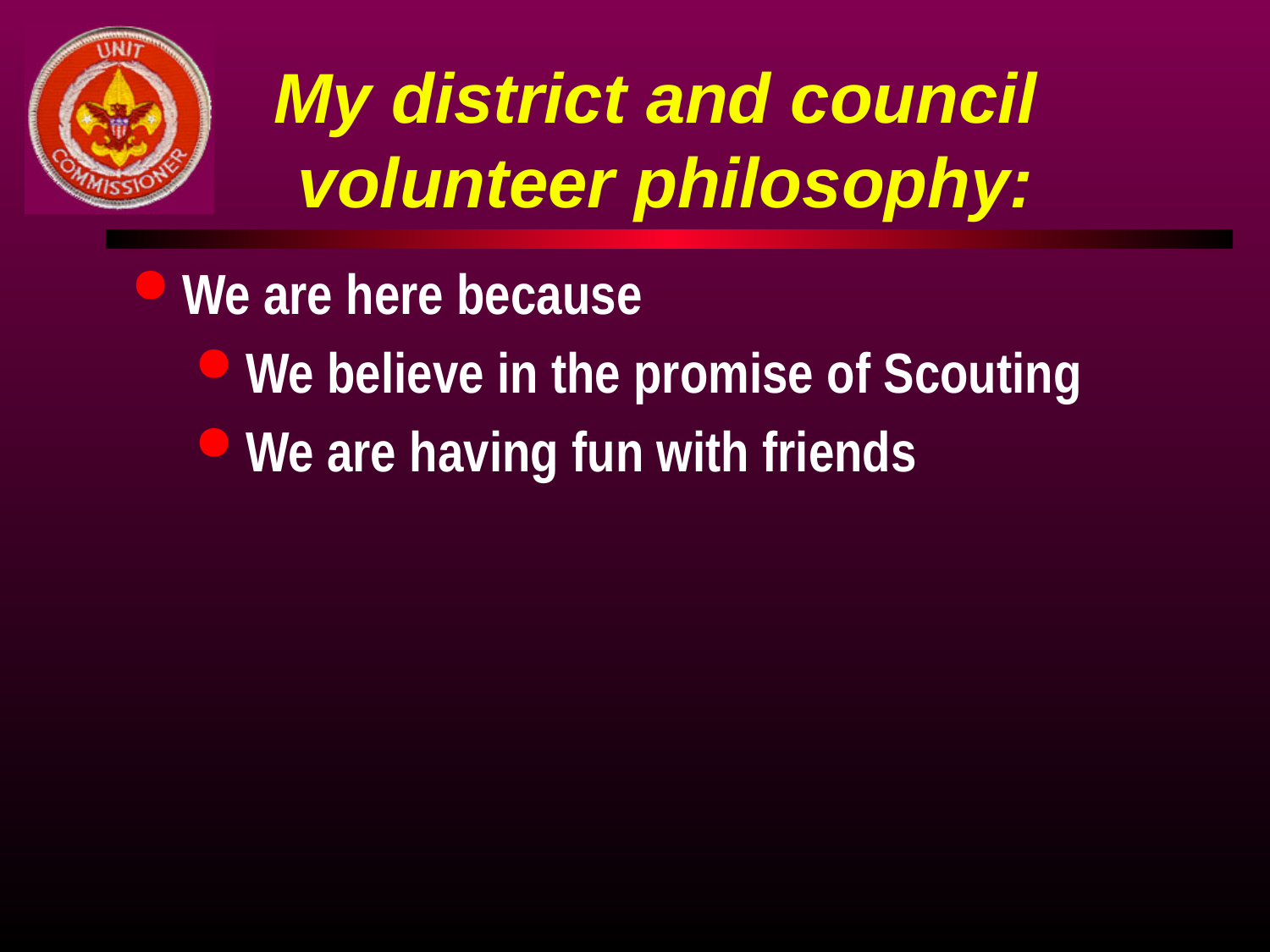

# My district and council volunteer philosophy:
We are here because
We believe in the promise of Scouting
We are having fun with friends